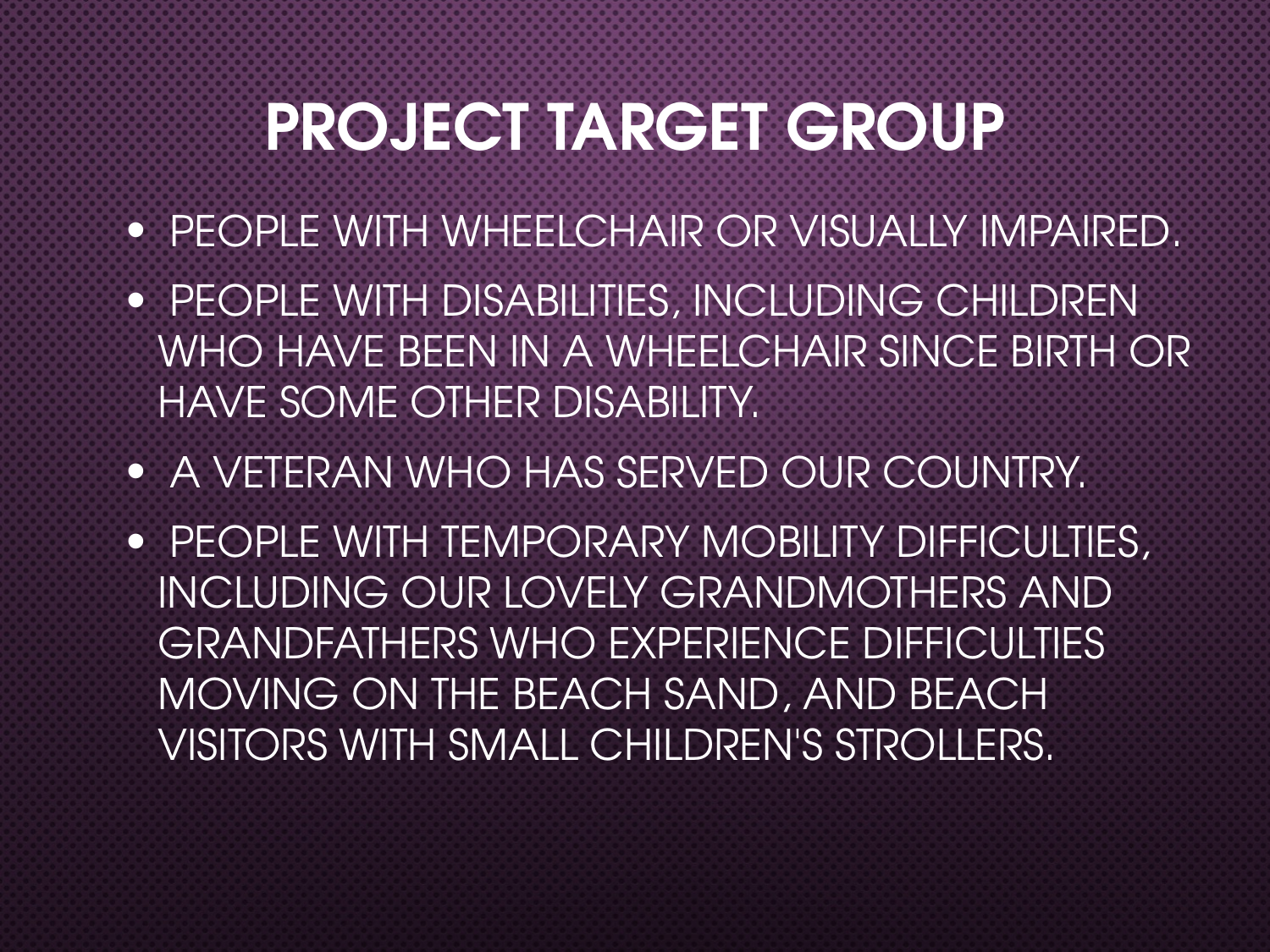

# Project TARGET GROUP
 People with wheelchair or visually impaired.
 People with disabilities, including children who have been in a wheelchair since birth or have some other disability.
 A veteran who has served our country.
 People with temporary mobility difficulties, including our lovely grandmothers and grandfathers who experience difficulties moving on the beach sand, and beach visitors with small children's strollers.